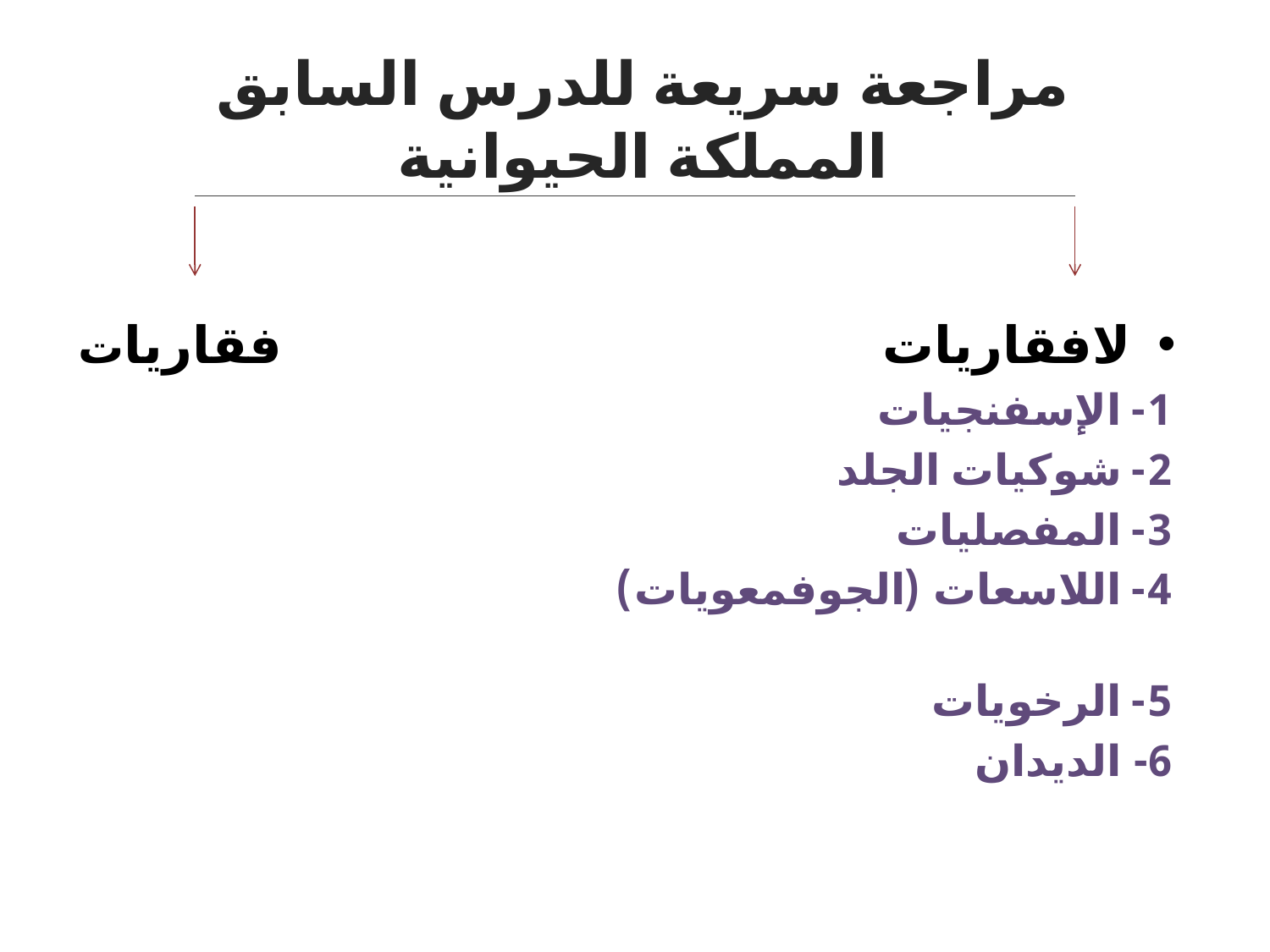

# مراجعة سريعة للدرس السابق المملكة الحيوانية
لافقاريات                                             فقاريات
1- الإسفنجيات
2- شوكيات الجلد
3- المفصليات
4- اللاسعات (الجوفمعويات)
5- الرخويات
6- الديدان